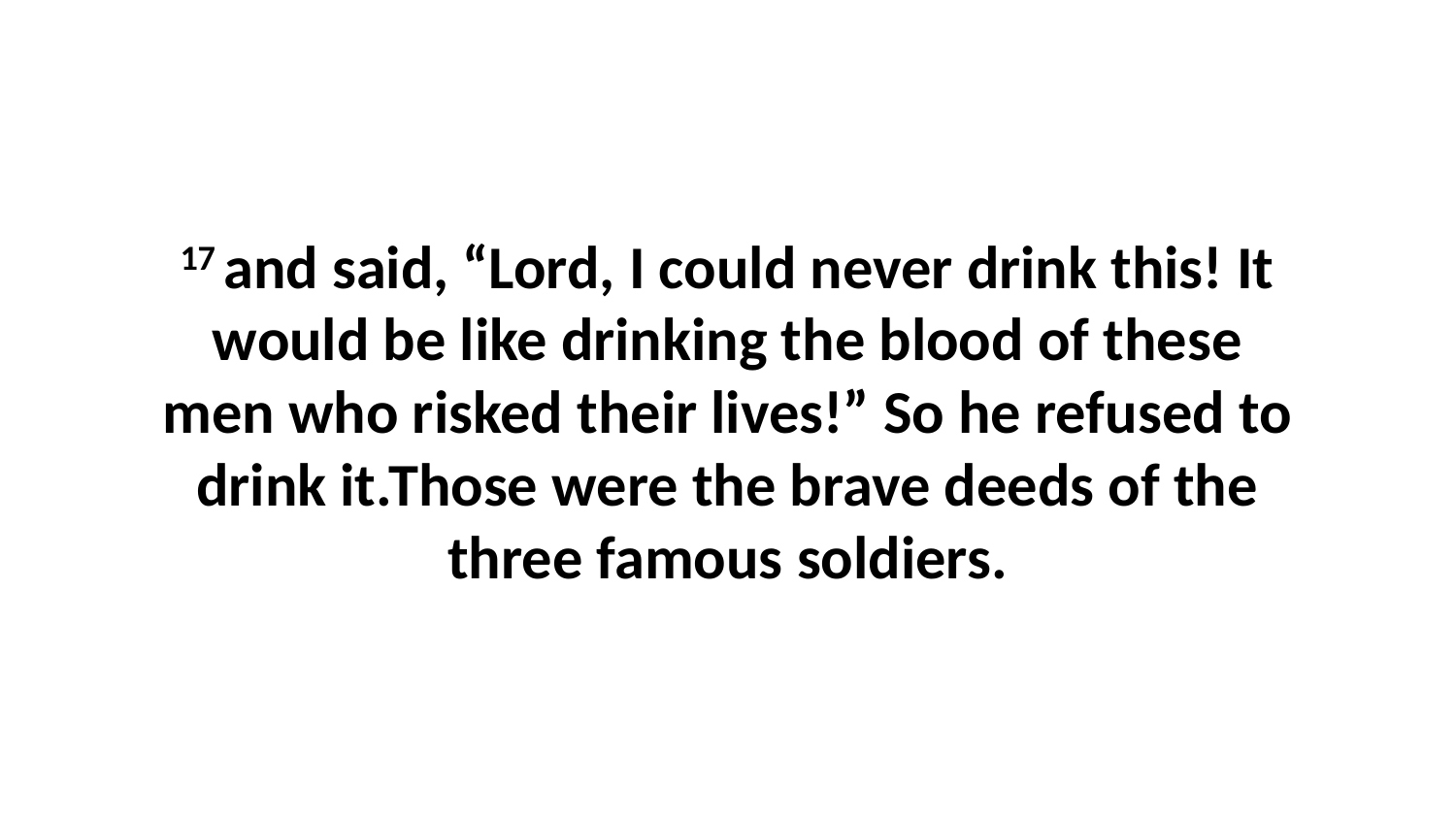

17 and said, “Lord, I could never drink this! It would be like drinking the blood of these men who risked their lives!” So he refused to drink it.Those were the brave deeds of the three famous soldiers.